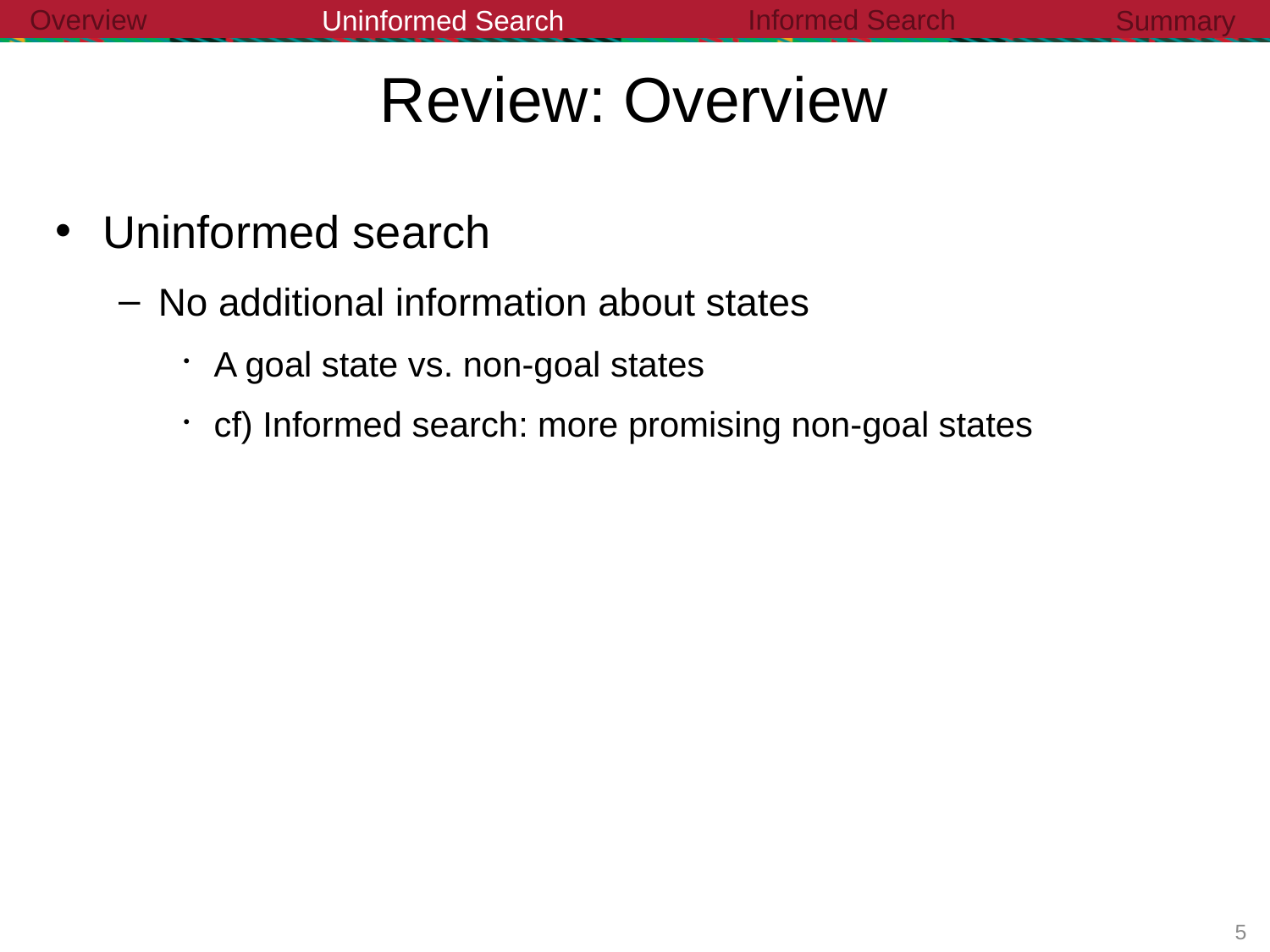

Informed Search
Overview
Uninformed Search
Summary
Review: Overview
Uninformed search
No additional information about states
A goal state vs. non-goal states
cf) Informed search: more promising non-goal states
5